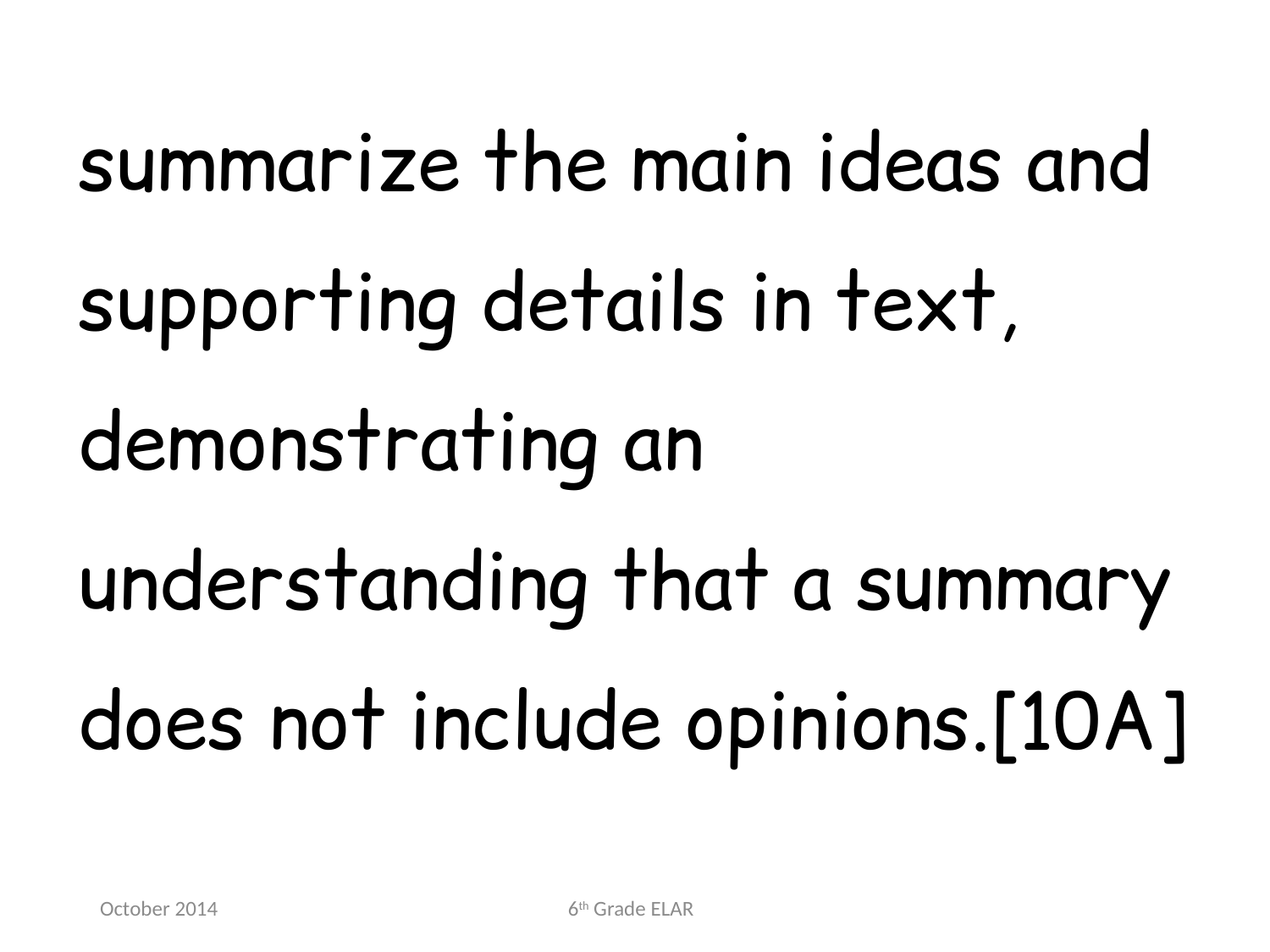

summarize the main ideas and supporting details in text, demonstrating an understanding that a summary does not include opinions.[10A]
October 2014
6th Grade ELAR